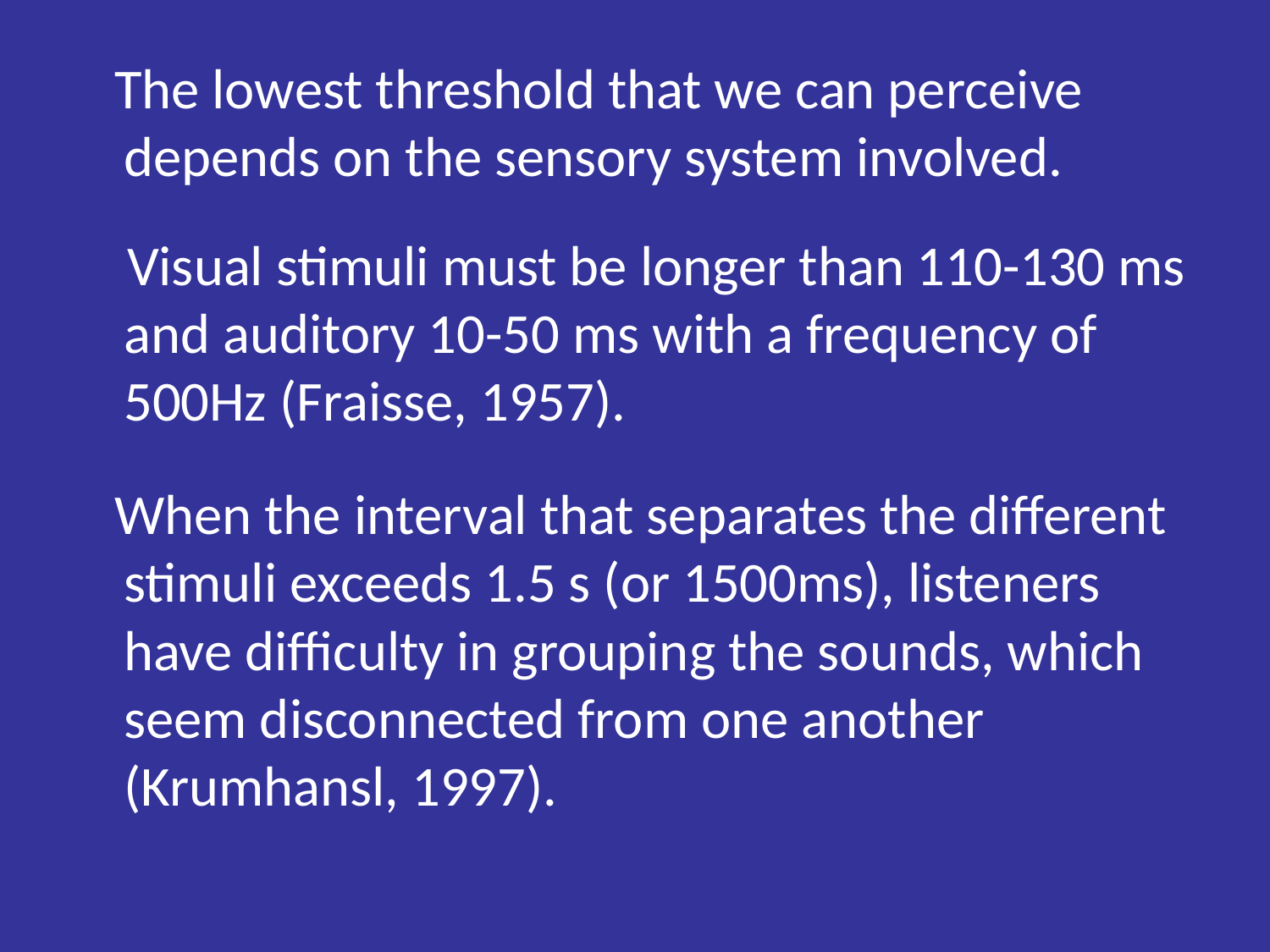

The lowest threshold that we can perceive depends on the sensory system involved.
    Visual stimuli must be longer than 110-130 ms and auditory 10-50 ms with a frequency of 500Hz (Fraisse, 1957).

   When the interval that separates the different stimuli exceeds 1.5 s (or 1500ms), listeners have difficulty in grouping the sounds, which seem disconnected from one another (Krumhansl, 1997).